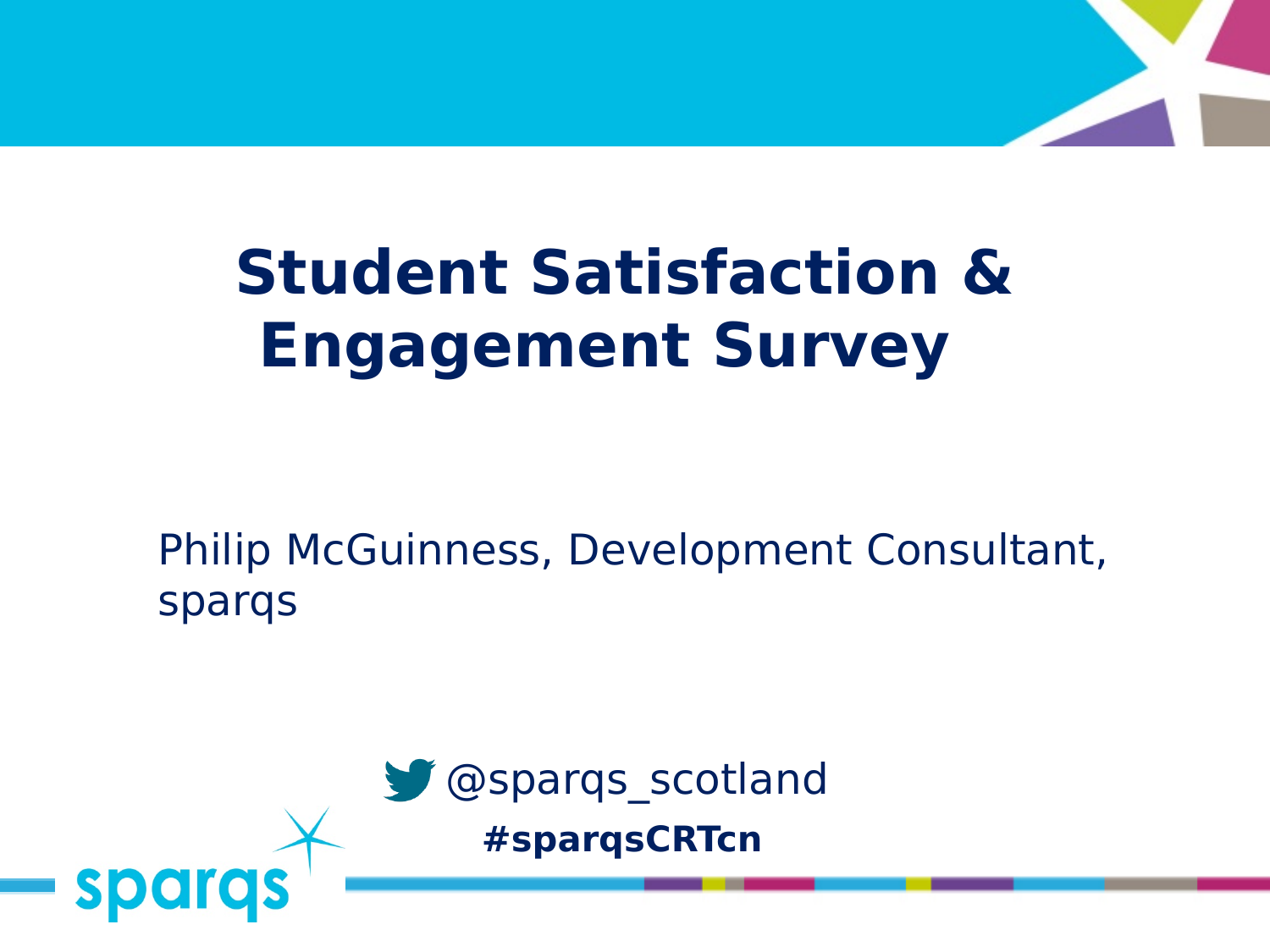

# Student Satisfaction & Engagement Survey
Philip McGuinness, Development Consultant, sparqs